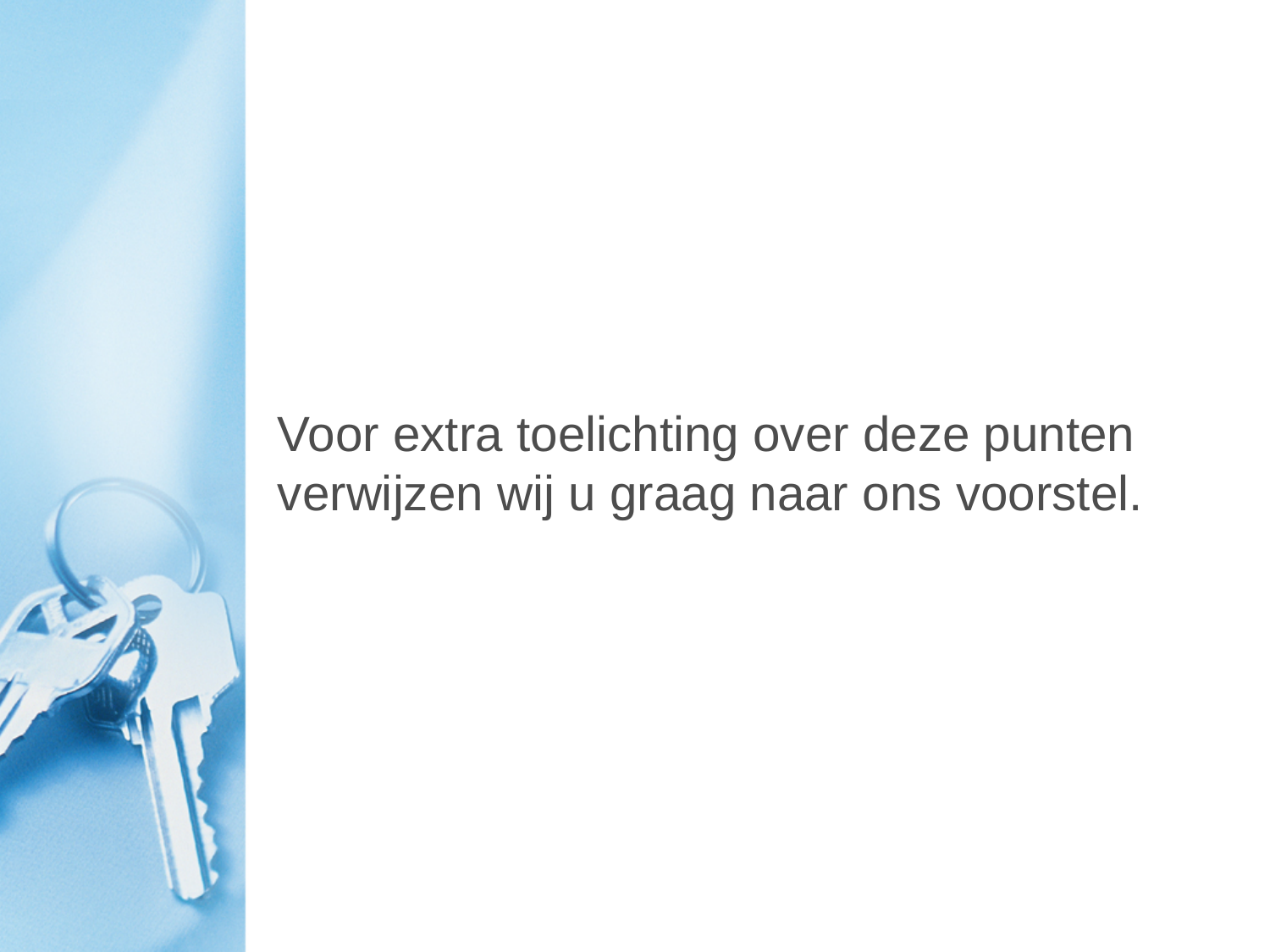

#
Voor extra toelichting over deze punten verwijzen wij u graag naar ons voorstel.